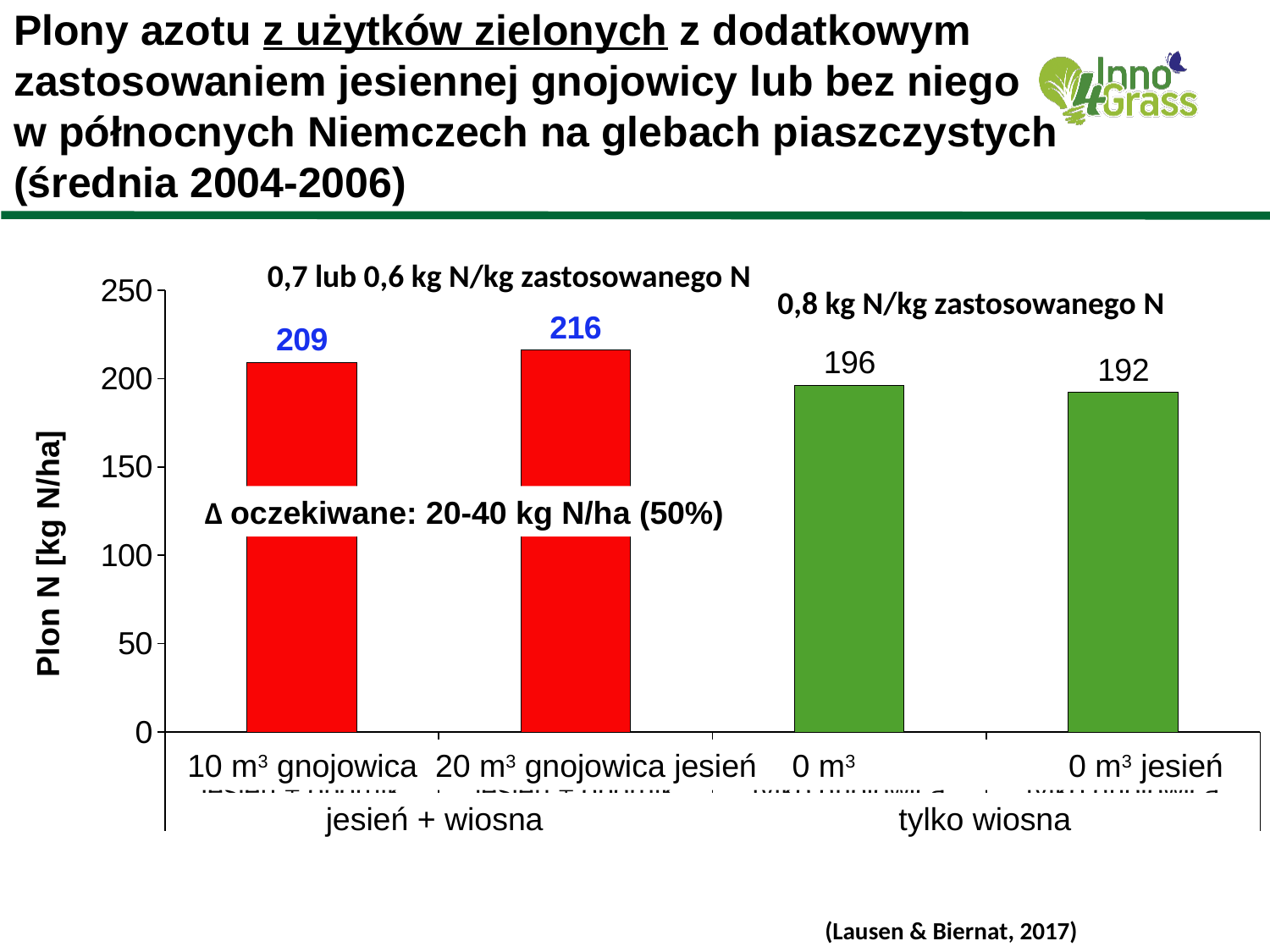

Plony azotu z użytków zielonych z dodatkowym zastosowaniem jesiennej gnojowicy lub bez niego
w północnych Niemczech na glebach piaszczystych (średnia 2004-2006)

0,7 lub 0,6 kg N/kg zastosowanego N

### Chart

| Category | N wydajność [kg/ha] Wydajność [kg/ha] |
|---|---|
| 10 m3 jesiennej fugi  | 209.0 |
| 20 m3 jesiennej fugi  | 216.0 |
| 0 m3 jesiennej fugi  | 196.0 |
| 0 m3 jesiennej fugi  | 192.0 |
10 m3 gnojowica  20 m3 gnojowica jesień    0 m3                        0 m3 jesień
              jesień + wiosna                                        tylko wiosna

0,8 kg N/kg zastosowanego N
Δ oczekiwane: 20-40 kg N/ha (50%)
(Lausen & Biernat, 2017)